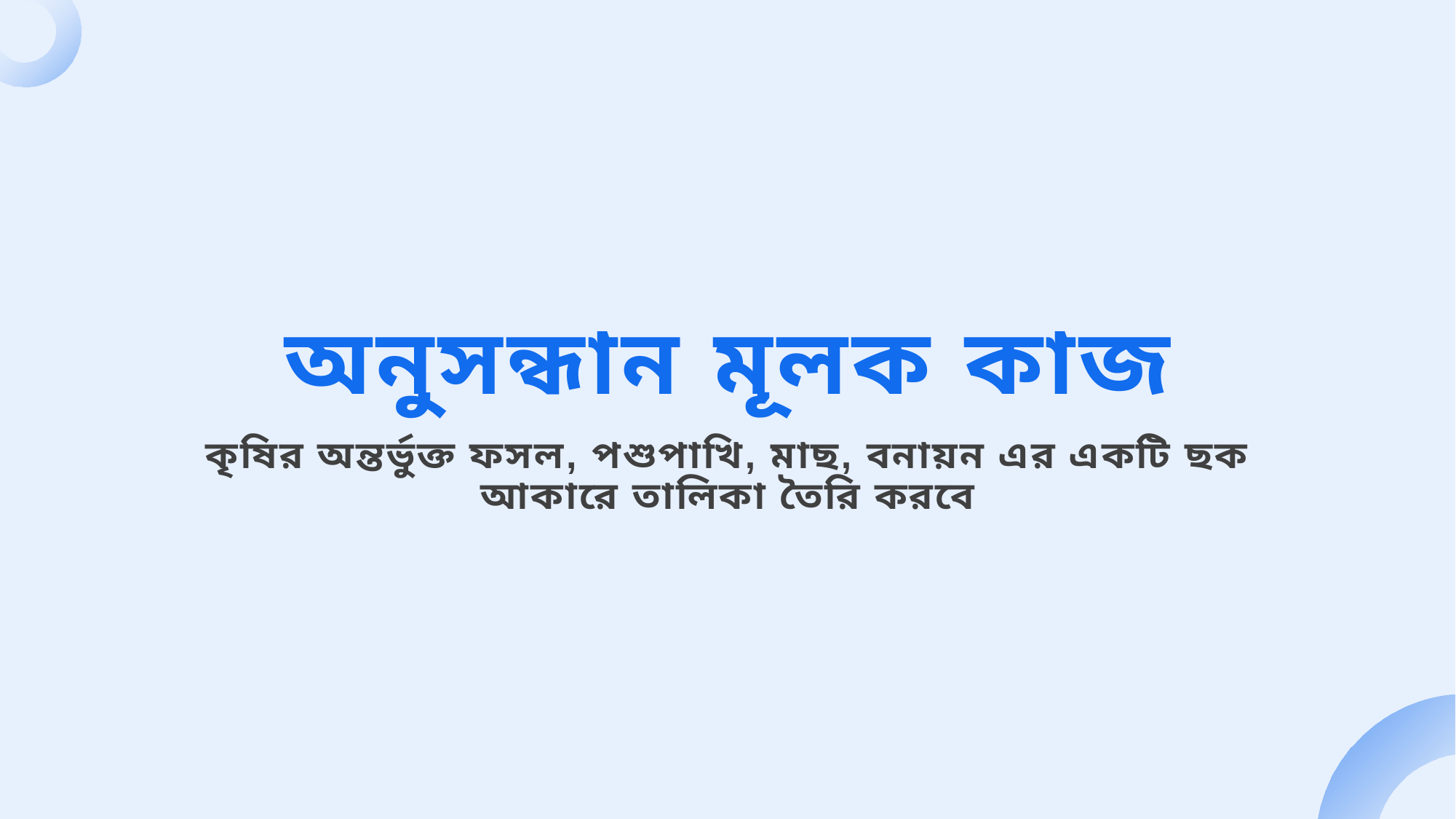

# অনুসন্ধান মূলক কাজ
কৃষির অন্তর্ভুক্ত ফসল, পশুপাখি, মাছ, বনায়ন এর একটি ছক আকারে তালিকা তৈরি করবে